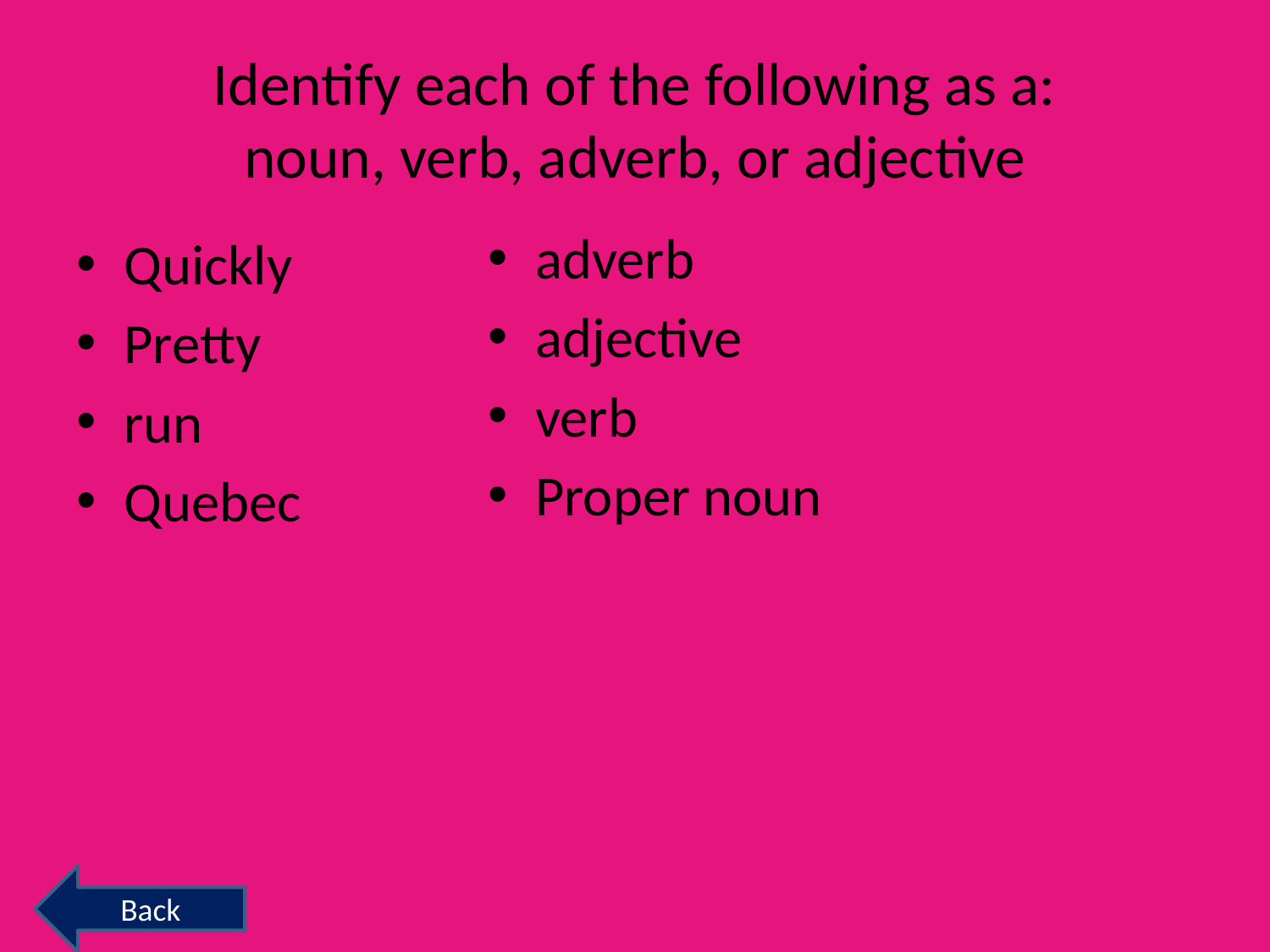

# Identify each of the following as a: noun, verb, adverb, or adjective
adverb
adjective
verb
Proper noun
Quickly
Pretty
run
Quebec
Back